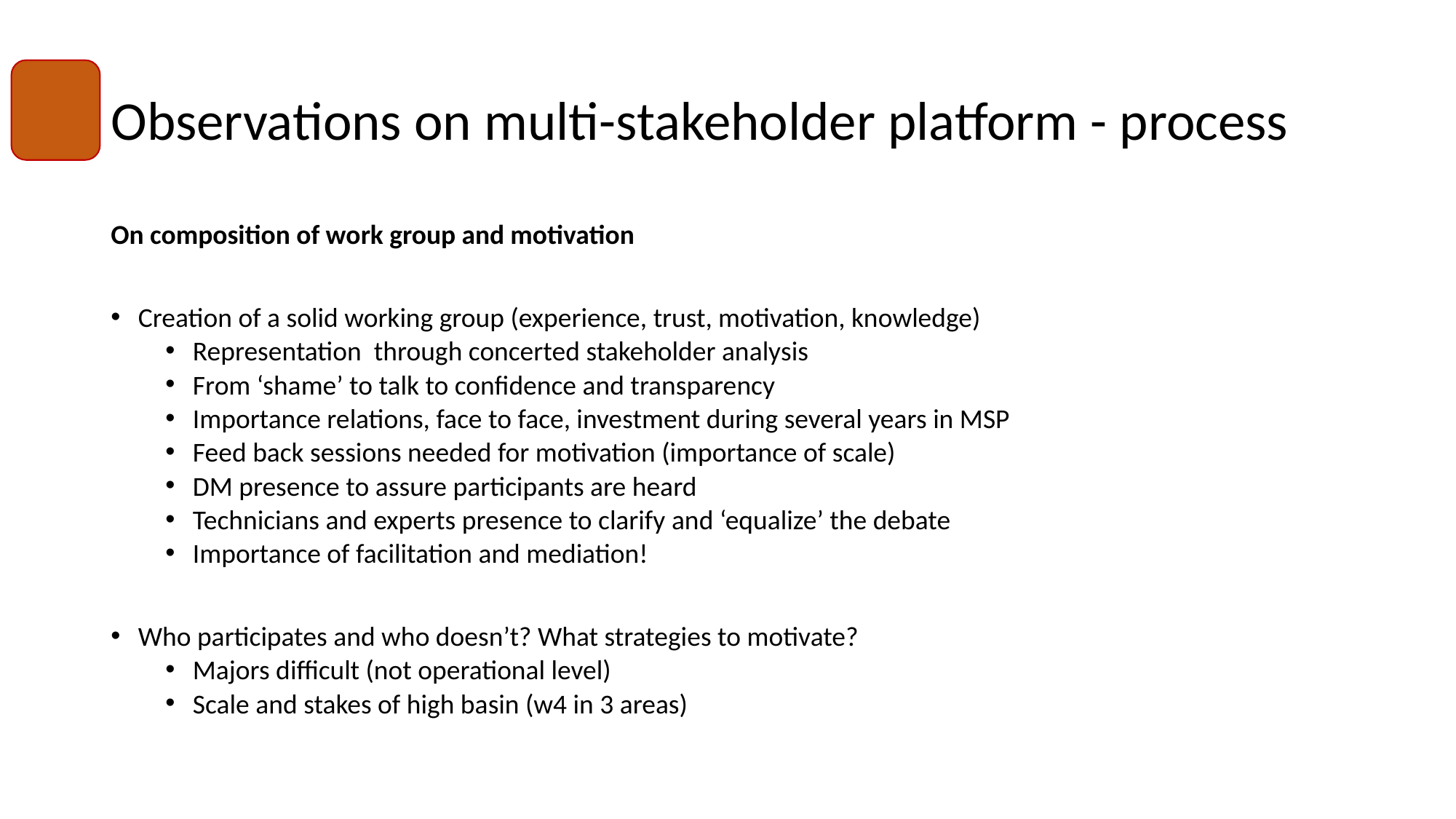

# Observations on multi-stakeholder platform - process

On composition of work group and motivation

Creation of a solid working group (experience, trust, motivation, knowledge)
Representation  through concerted stakeholder analysis
From ‘shame’ to talk to confidence and transparency
Importance relations, face to face, investment during several years in MSP
Feed back sessions needed for motivation (importance of scale)
DM presence to assure participants are heard
Technicians and experts presence to clarify and ‘equalize’ the debate
Importance of facilitation and mediation!

Who participates and who doesn’t? What strategies to motivate?
Majors difficult (not operational level)
Scale and stakes of high basin (w4 in 3 areas)